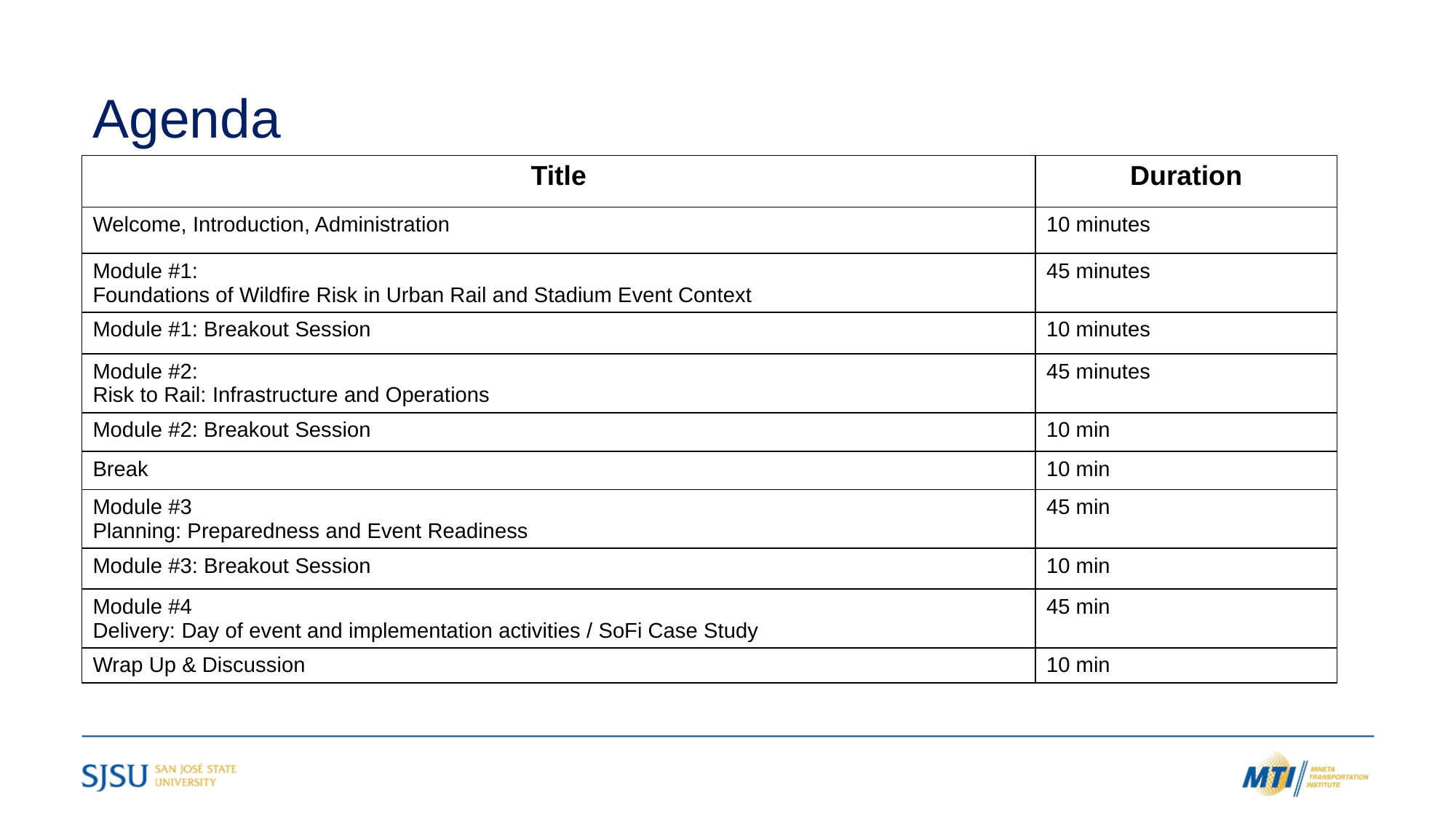

# Agenda
| Title | Duration |
| --- | --- |
| Welcome, Introduction, Administration | 10 minutes |
| Module #1: Foundations of Wildfire Risk in Urban Rail and Stadium Event Context | 45 minutes |
| Module #1: Breakout Session | 10 minutes |
| Module #2: Risk to Rail: Infrastructure and Operations | 45 minutes |
| Module #2: Breakout Session | 10 min |
| Break | 10 min |
| Module #3 Planning: Preparedness and Event Readiness | 45 min |
| Module #3: Breakout Session | 10 min |
| Module #4 Delivery: Day of event and implementation activities / SoFi Case Study | 45 min |
| Wrap Up & Discussion | 10 min |